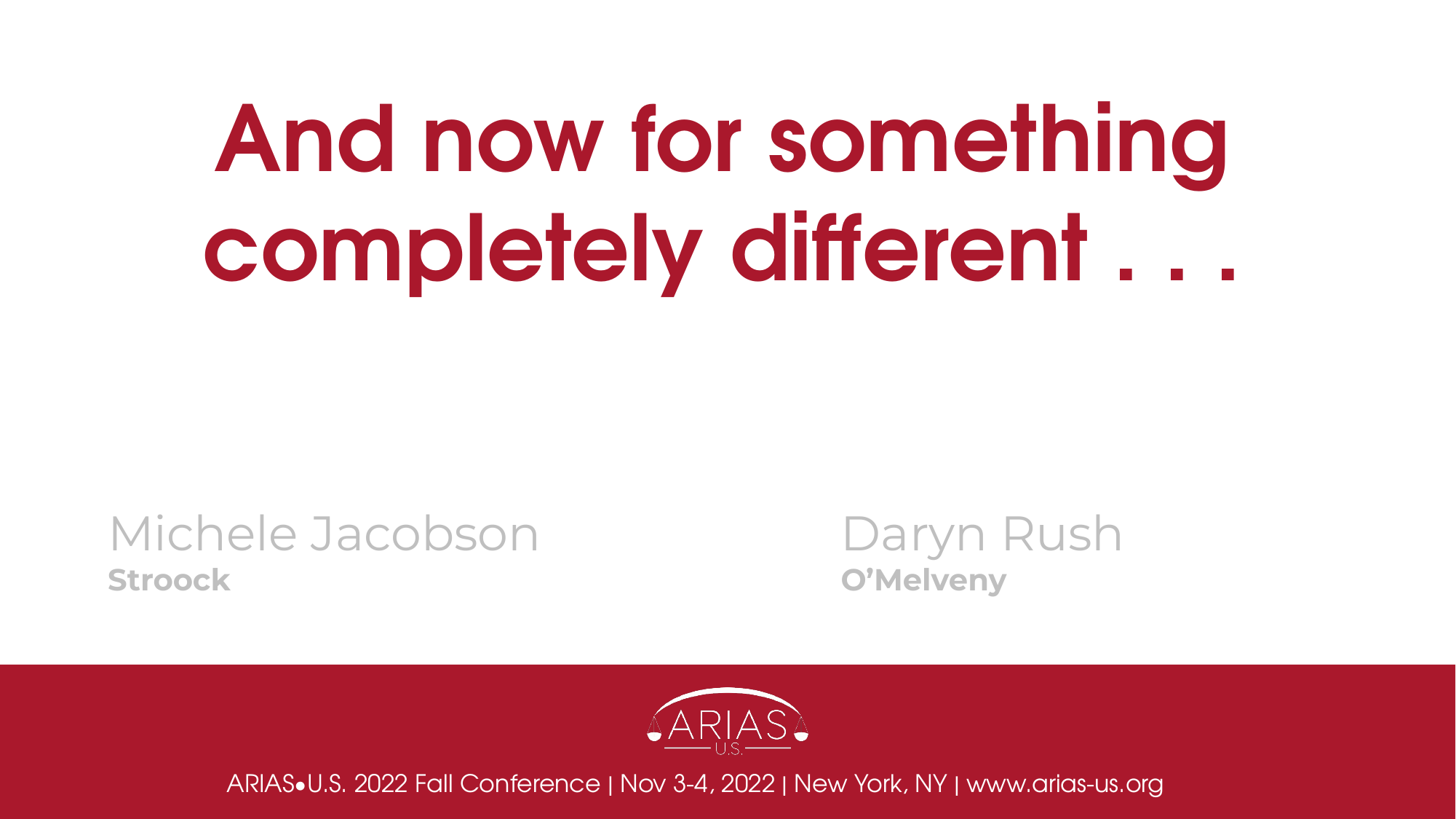

# And now for something completely different . . .

Michele Jacobson
Stroock

Daryn Rush
O’Melveny